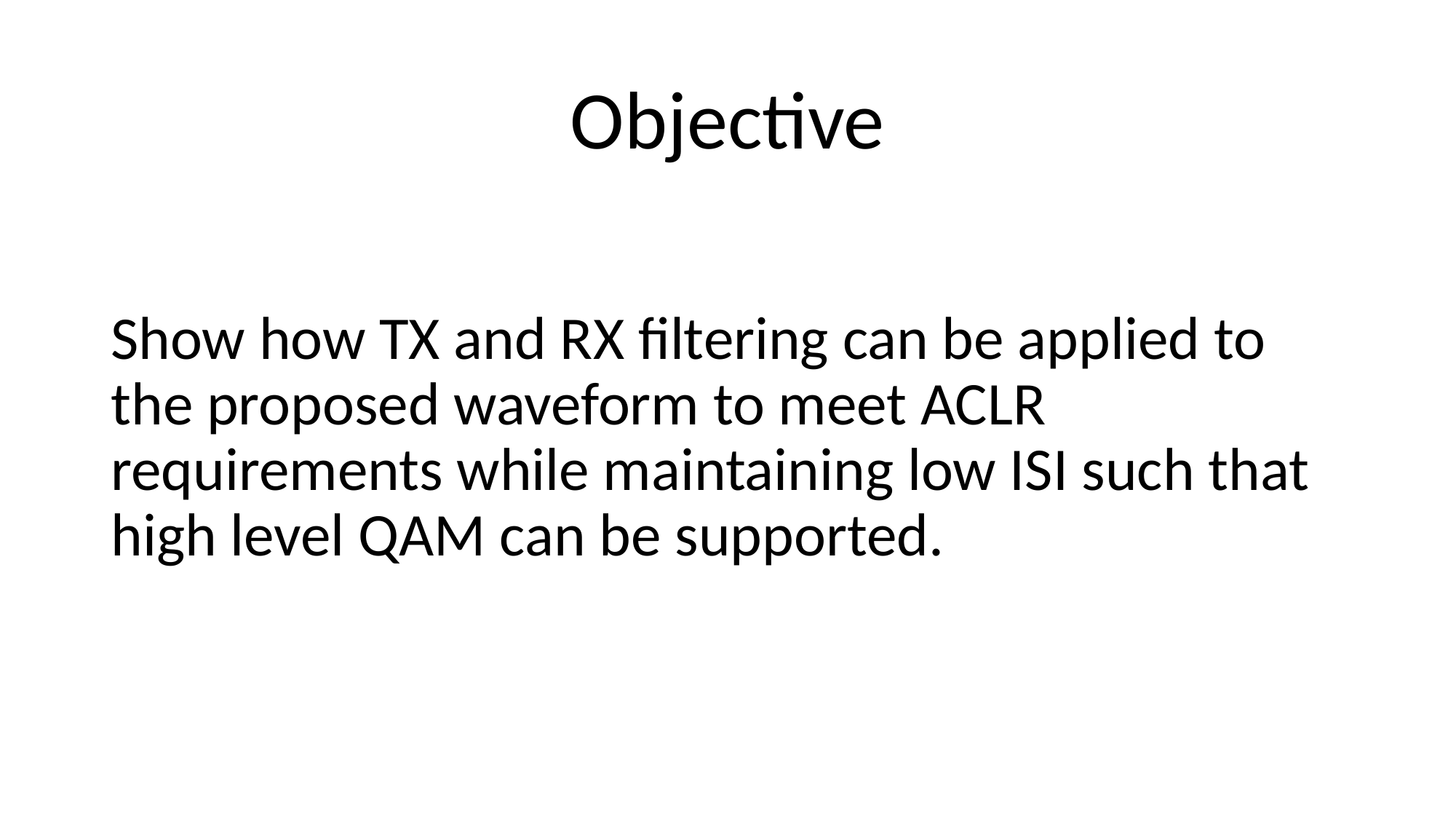

# Objective
Show how TX and RX filtering can be applied to the proposed waveform to meet ACLR requirements while maintaining low ISI such that high level QAM can be supported.